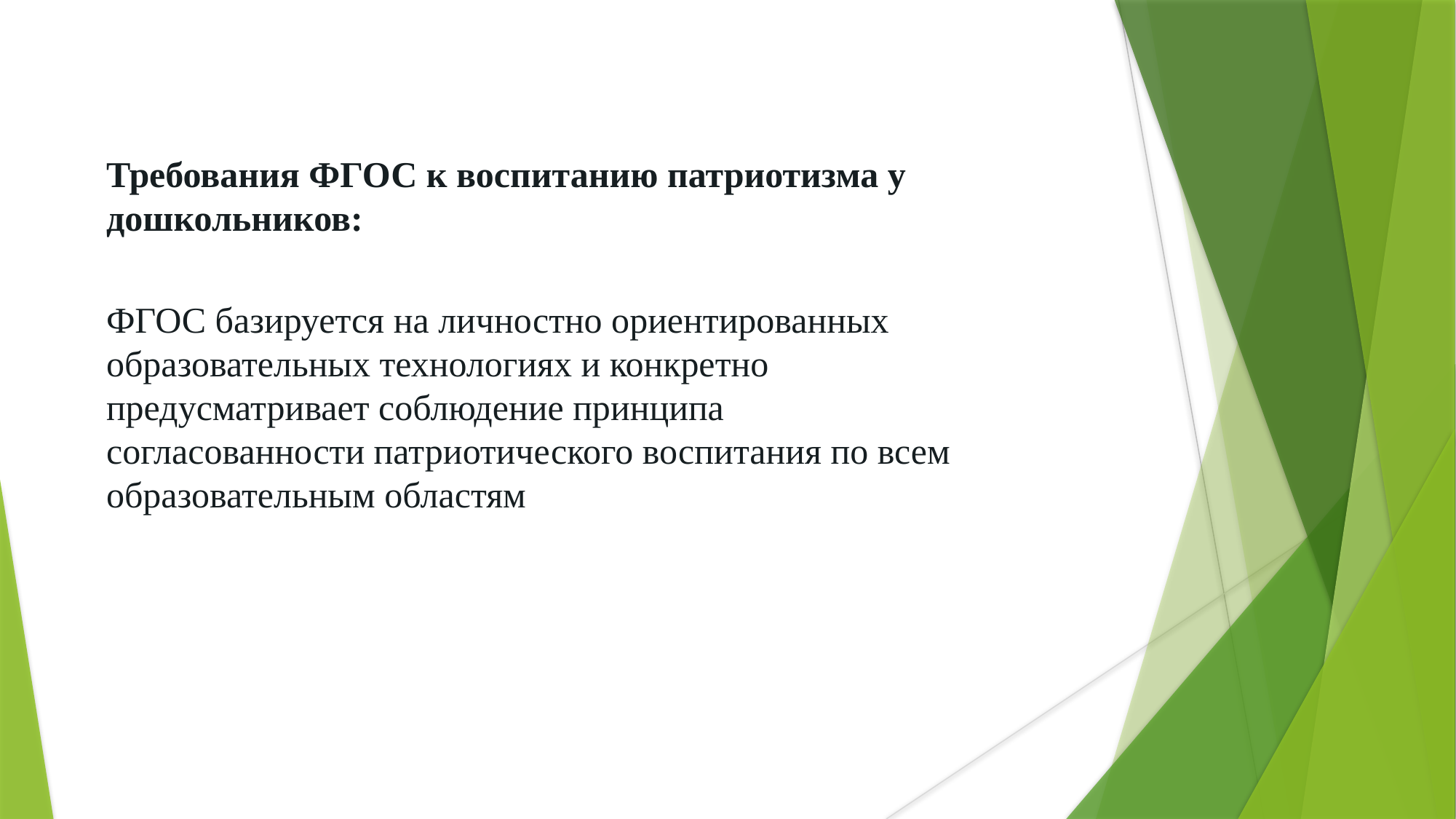

Требования ФГОС к воспитанию патриотизма у дошкольников:
ФГОС базируется на личностно ориентированных образовательных технологиях и конкретно предусматривает соблюдение принципа согласованности патриотического воспитания по всем образовательным областям